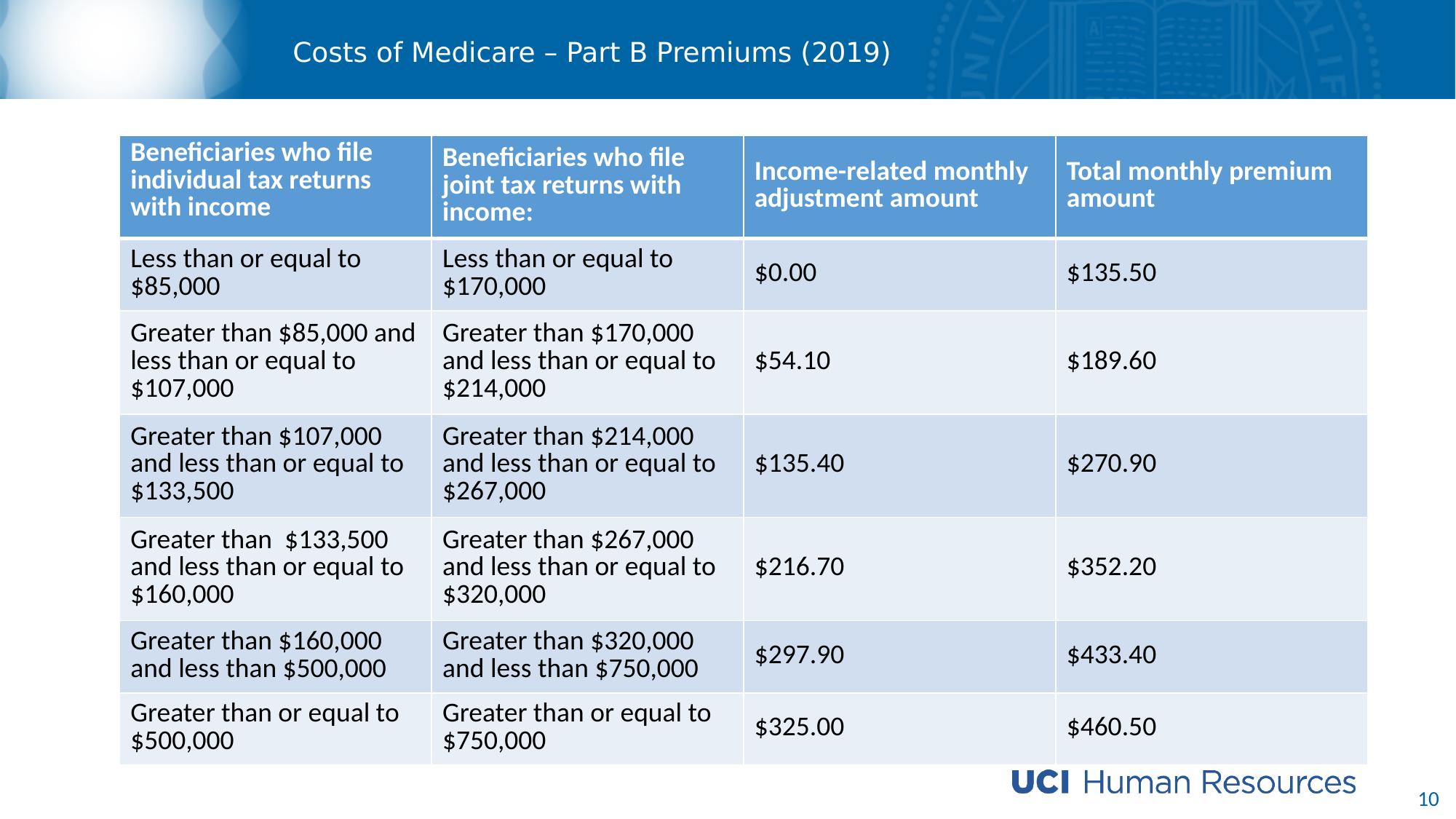

# Costs of Medicare – Part B Premiums (2019)
| Beneficiaries who file individual tax returns with income | Beneficiaries who file joint tax returns with income: | Income-related monthly adjustment amount | Total monthly premium amount |
| --- | --- | --- | --- |
| Less than or equal to $85,000 | Less than or equal to $170,000 | $0.00 | $135.50 |
| Greater than $85,000 and less than or equal to $107,000 | Greater than $170,000 and less than or equal to $214,000 | $54.10 | $189.60 |
| Greater than $107,000 and less than or equal to $133,500 | Greater than $214,000 and less than or equal to $267,000 | $135.40 | $270.90 |
| Greater than  $133,500 and less than or equal to $160,000 | Greater than $267,000 and less than or equal to $320,000 | $216.70 | $352.20 |
| Greater than $160,000 and less than $500,000 | Greater than $320,000 and less than $750,000 | $297.90 | $433.40 |
| Greater than or equal to $500,000 | Greater than or equal to $750,000 | $325.00 | $460.50 |
10